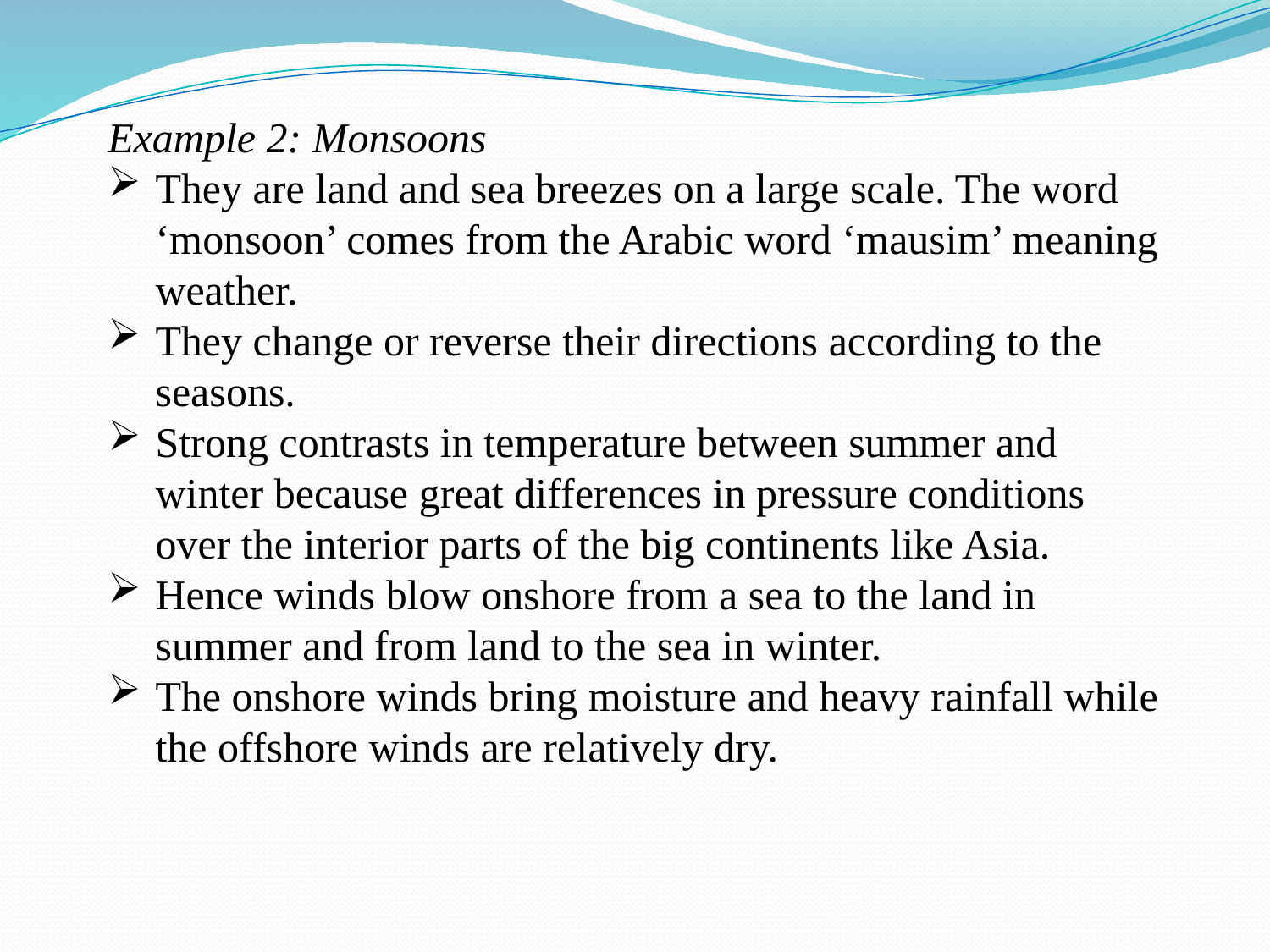

Example 2: Monsoons
They are land and sea breezes on a large scale. The word ‘monsoon’ comes from the Arabic word ‘mausim’ meaning weather.
They change or reverse their directions according to the seasons.
Strong contrasts in temperature between summer and winter because great differences in pressure conditions over the interior parts of the big continents like Asia.
Hence winds blow onshore from a sea to the land in summer and from land to the sea in winter.
The onshore winds bring moisture and heavy rainfall while the offshore winds are relatively dry.